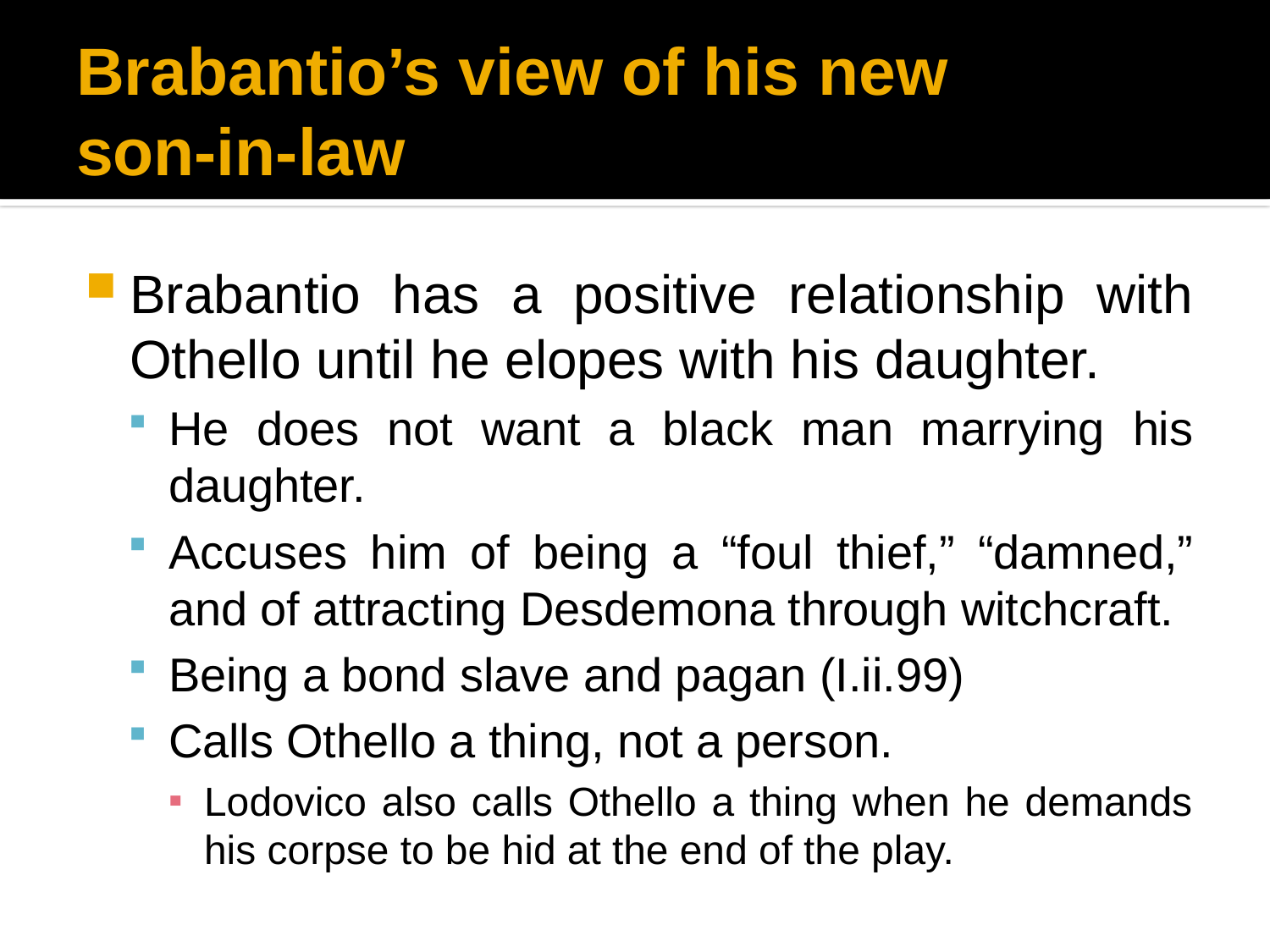

# Brabantio’s view of his new son-in-law
Brabantio has a positive relationship with Othello until he elopes with his daughter.
He does not want a black man marrying his daughter.
Accuses him of being a “foul thief,” “damned,” and of attracting Desdemona through witchcraft.
Being a bond slave and pagan (I.ii.99)
Calls Othello a thing, not a person.
Lodovico also calls Othello a thing when he demands his corpse to be hid at the end of the play.